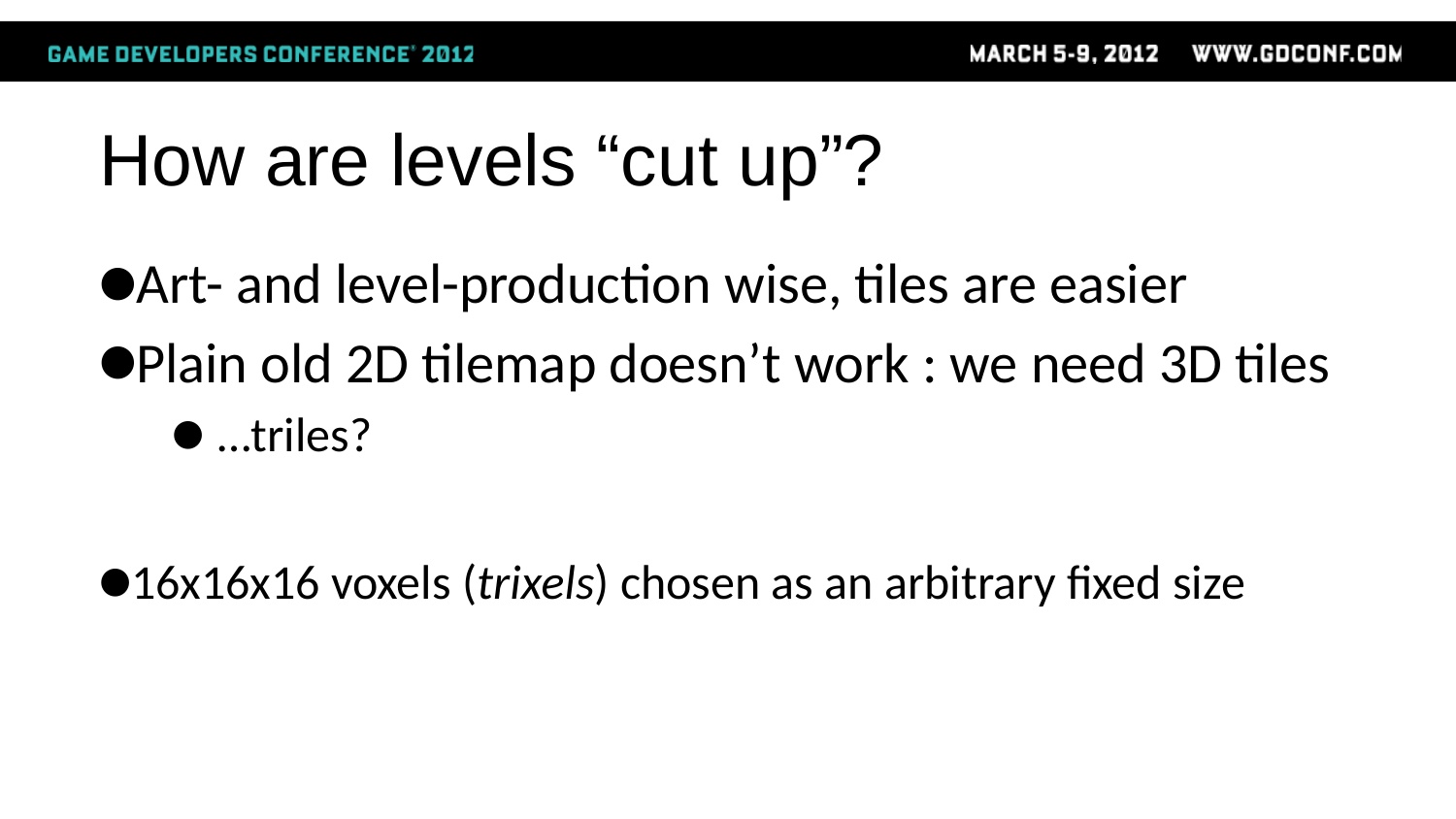

# How are levels “cut up”?
Art- and level-production wise, tiles are easier
Plain old 2D tilemap doesn’t work : we need 3D tiles
…triles?

16x16x16 voxels (trixels) chosen as an arbitrary fixed size